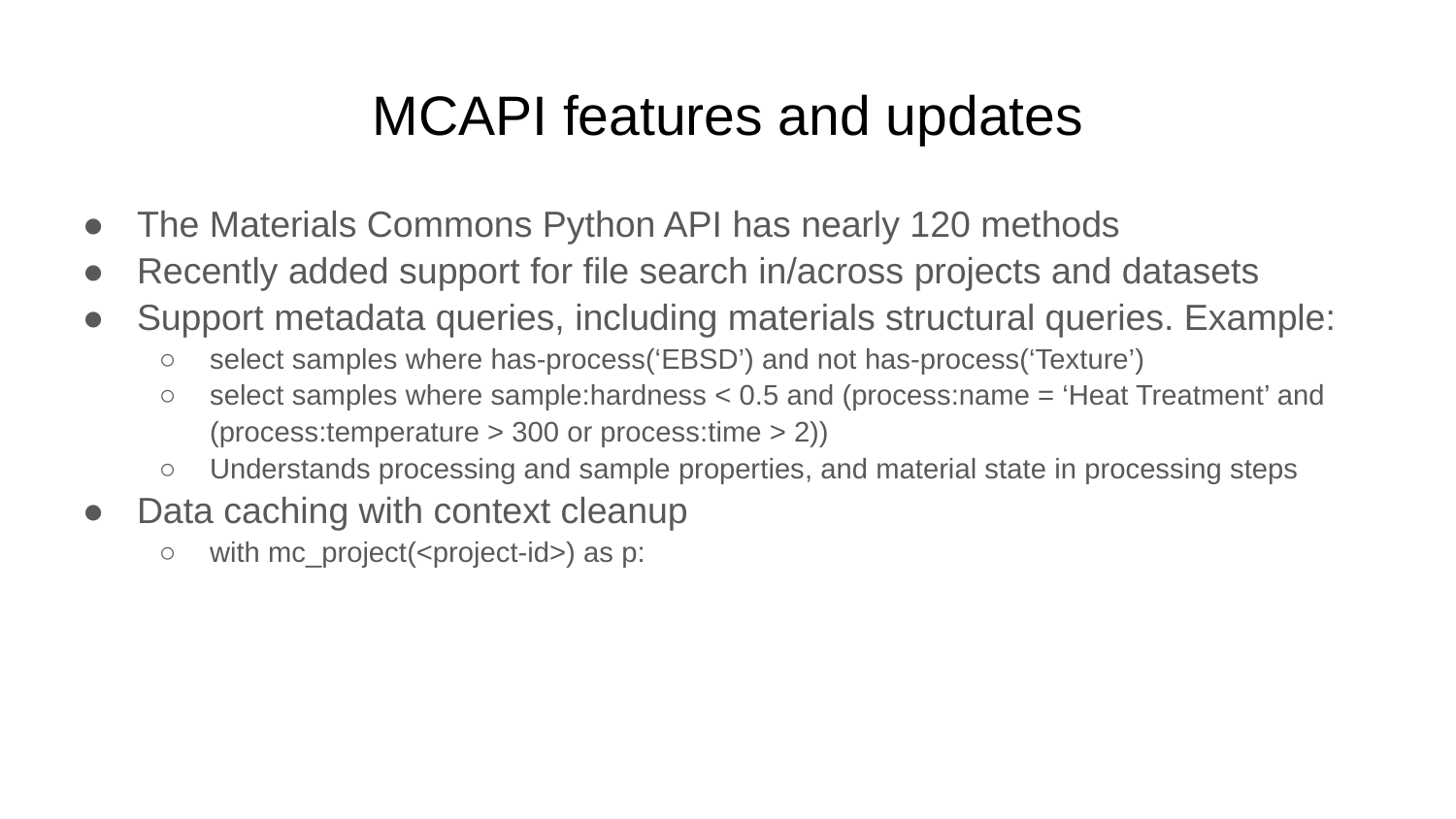

# MCAPI features and updates
The Materials Commons Python API has nearly 120 methods
Recently added support for file search in/across projects and datasets
Support metadata queries, including materials structural queries. Example:
select samples where has-process(‘EBSD’) and not has-process(‘Texture’)
select samples where sample:hardness < 0.5 and (process:name = ‘Heat Treatment’ and (process:temperature > 300 or process:time > 2))
Understands processing and sample properties, and material state in processing steps
Data caching with context cleanup
with mc_project(<project-id>) as p: